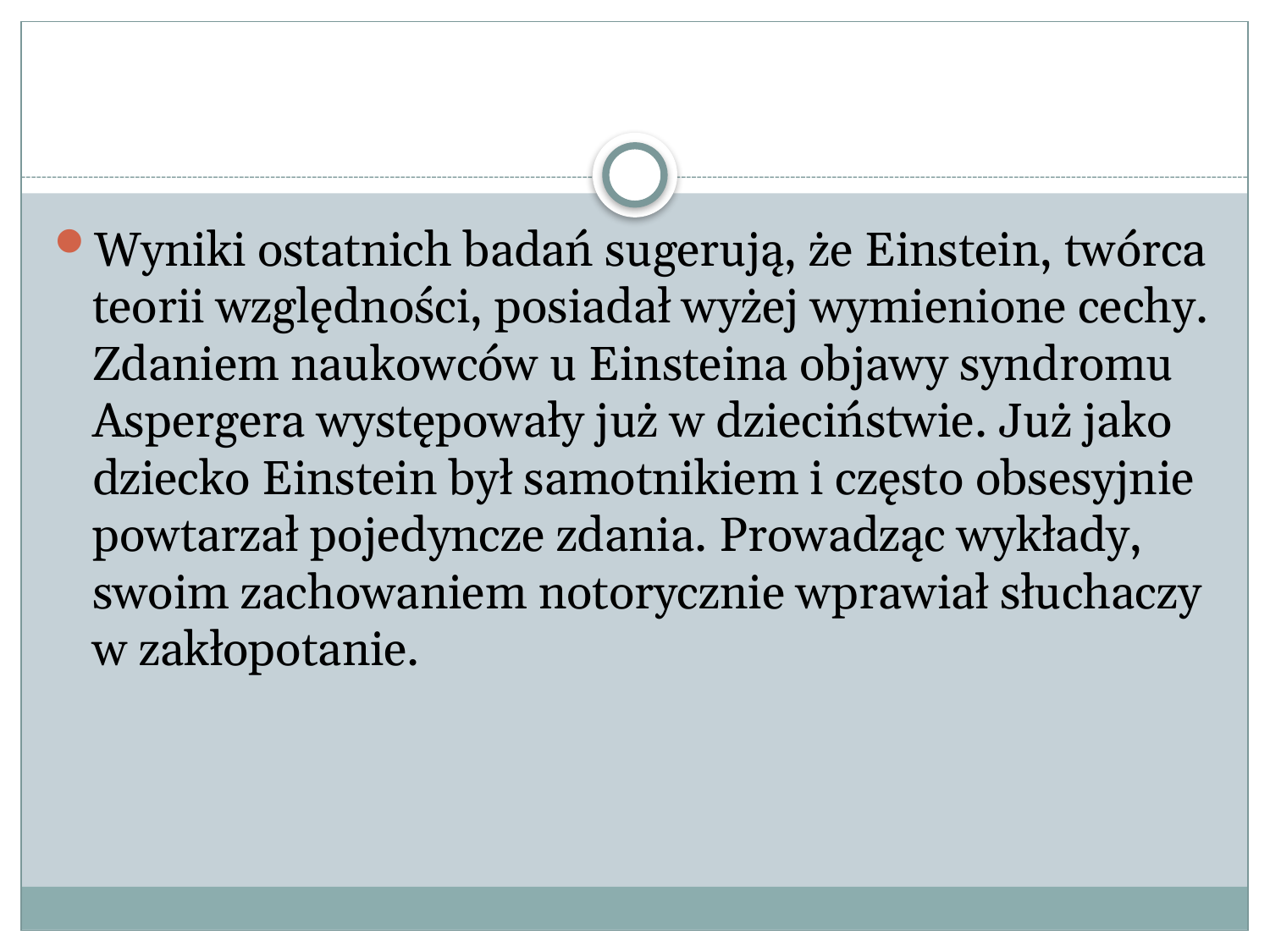

#
Wyniki ostatnich badań sugerują, że Einstein, twórca teorii względności, posiadał wyżej wymienione cechy. Zdaniem naukowców u Einsteina objawy syndromu Aspergera występowały już w dzieciństwie. Już jako dziecko Einstein był samotnikiem i często obsesyjnie powtarzał pojedyncze zdania. Prowadząc wykłady, swoim zachowaniem notorycznie wprawiał słuchaczy w zakłopotanie.